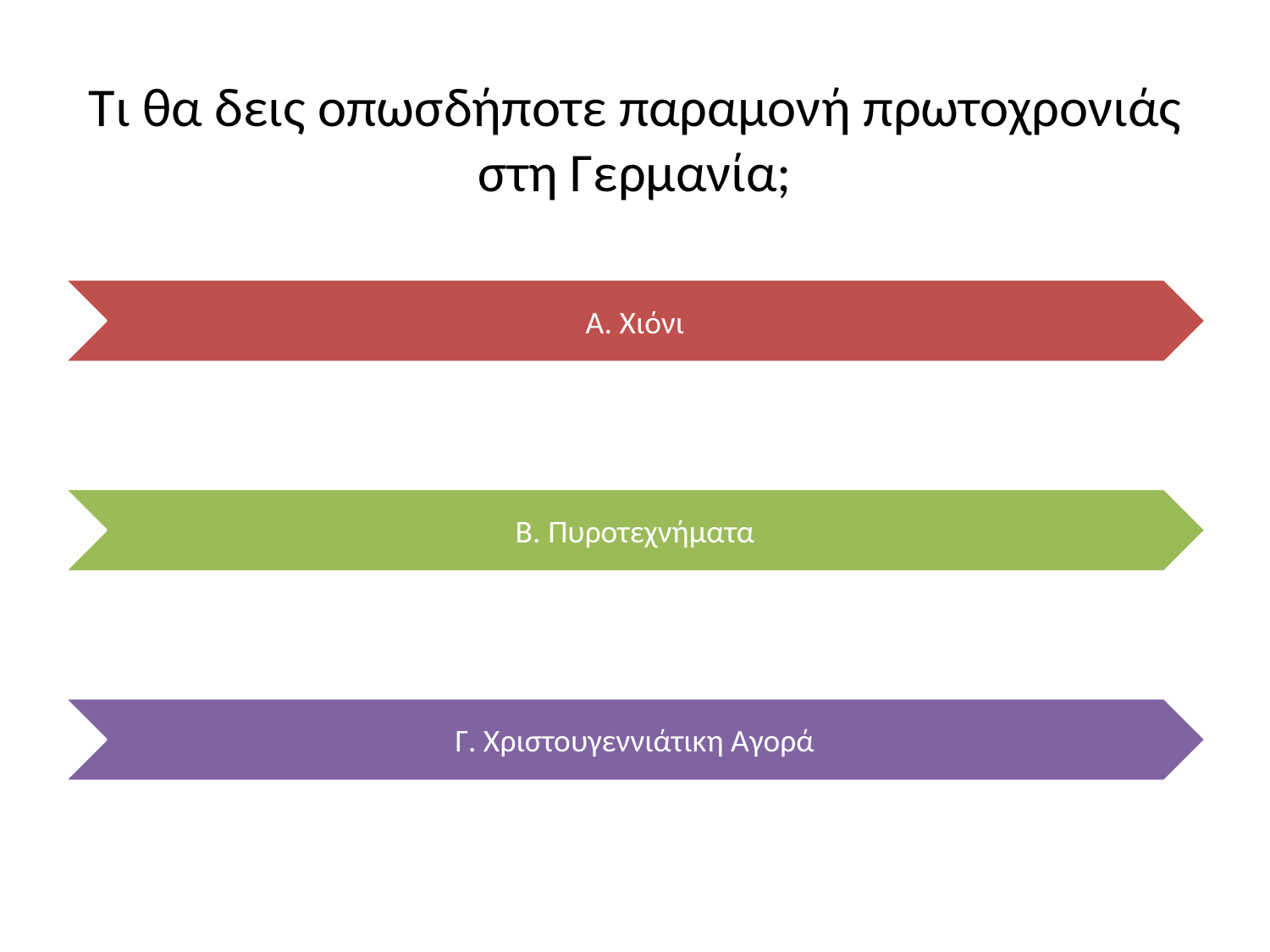

# Tι θα δεις οπωσδήποτε παραμονή πρωτοχρονιάς στη Γερμανία;
A. Χιόνι
Β. Πυροτεχνήματα
Γ. Χριστουγεννιάτικη Αγορά